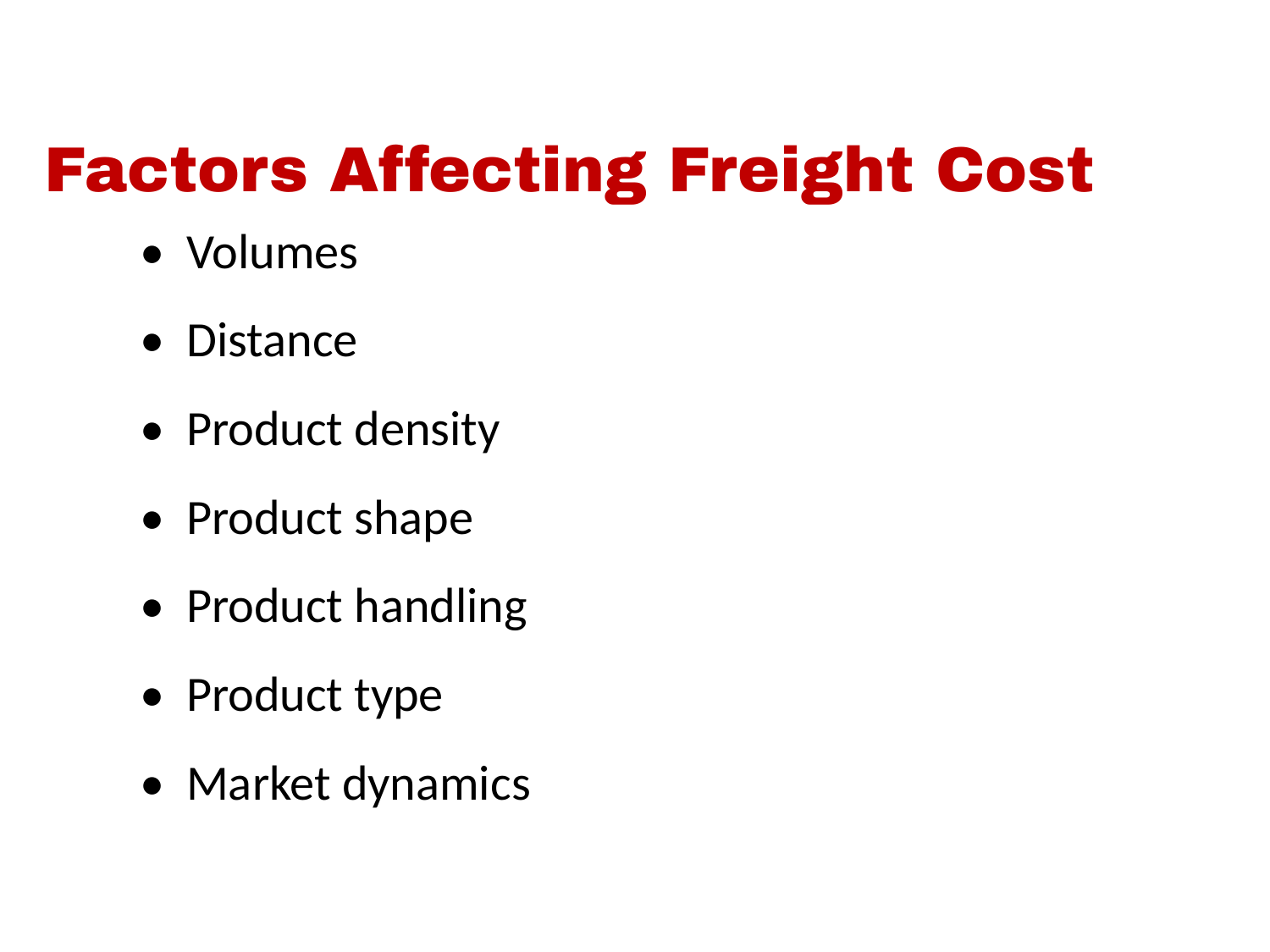

# Factors Affecting Freight Cost
•  Volumes
•  Distance
•  Product density
•  Product shape
•  Product handling
•  Product type
•  Market dynamics